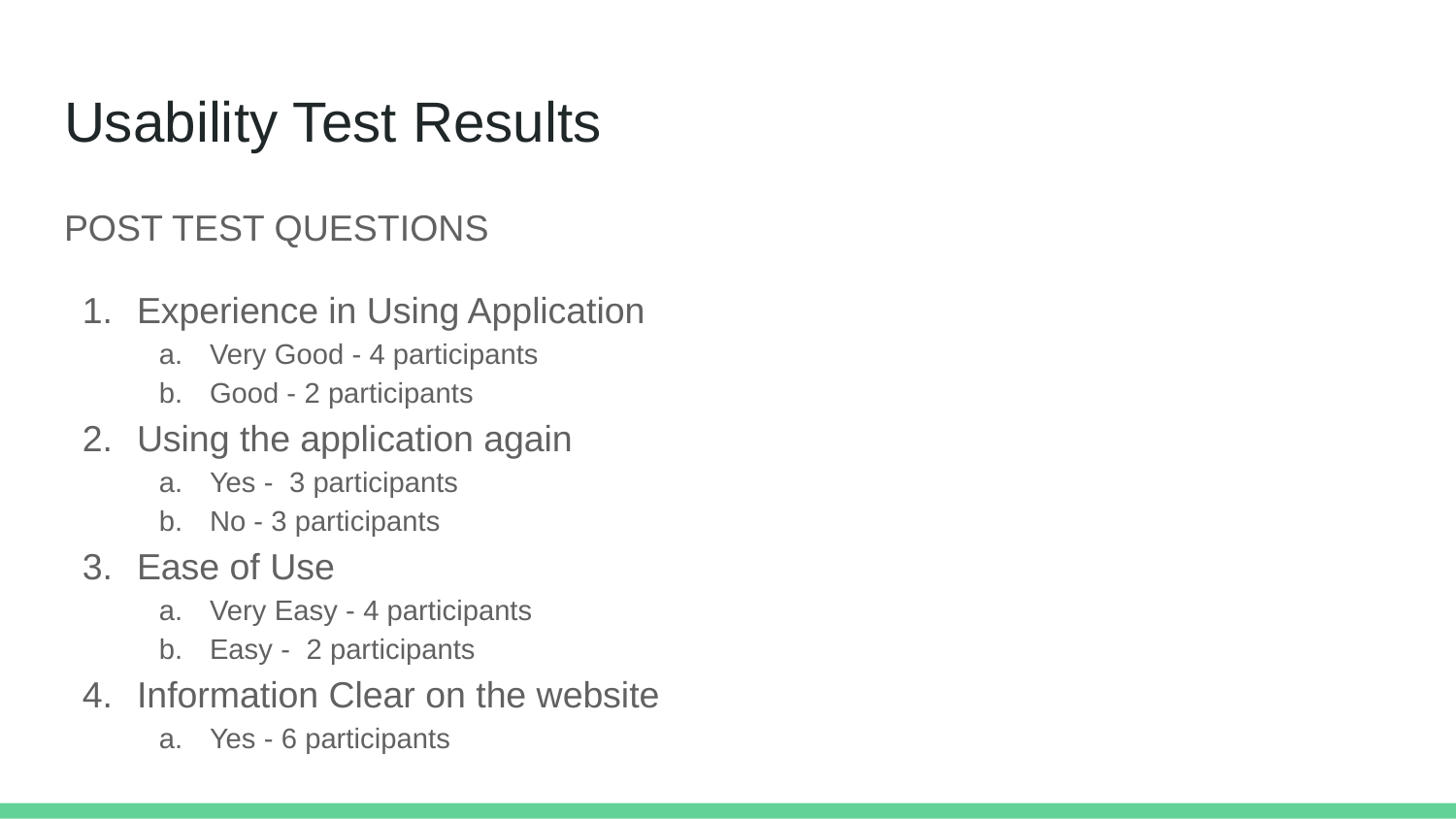

# Usability Test Results
POST TEST QUESTIONS
Experience in Using Application
Very Good - 4 participants
Good - 2 participants
Using the application again
Yes -  3 participants
No - 3 participants
Ease of Use
Very Easy - 4 participants
Easy -  2 participants
Information Clear on the website
Yes - 6 participants